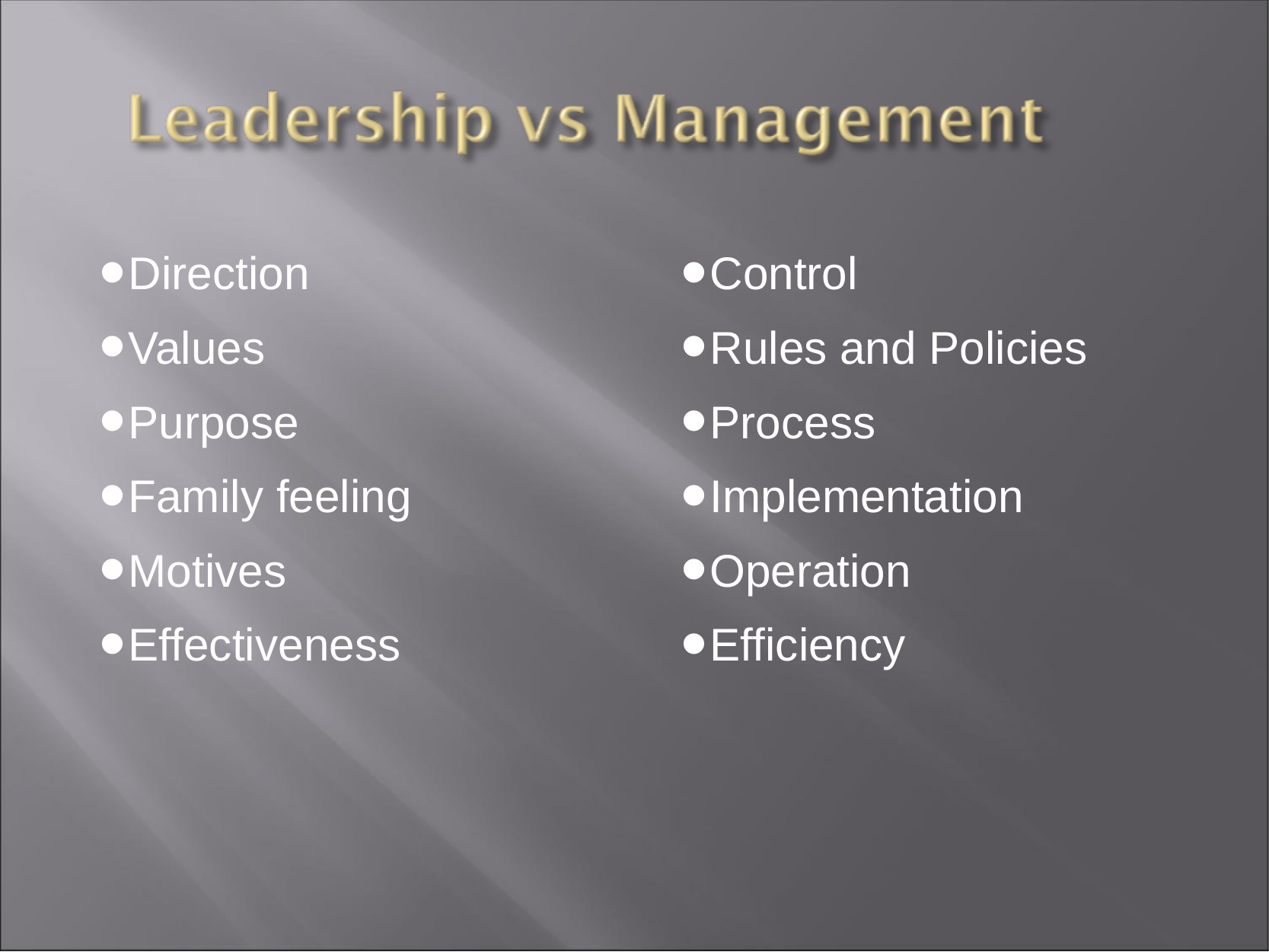

Direction
Values
Purpose
Family feeling
Motives
Effectiveness

Control
Rules and Policies
Process
Implementation
Operation
Efficiency